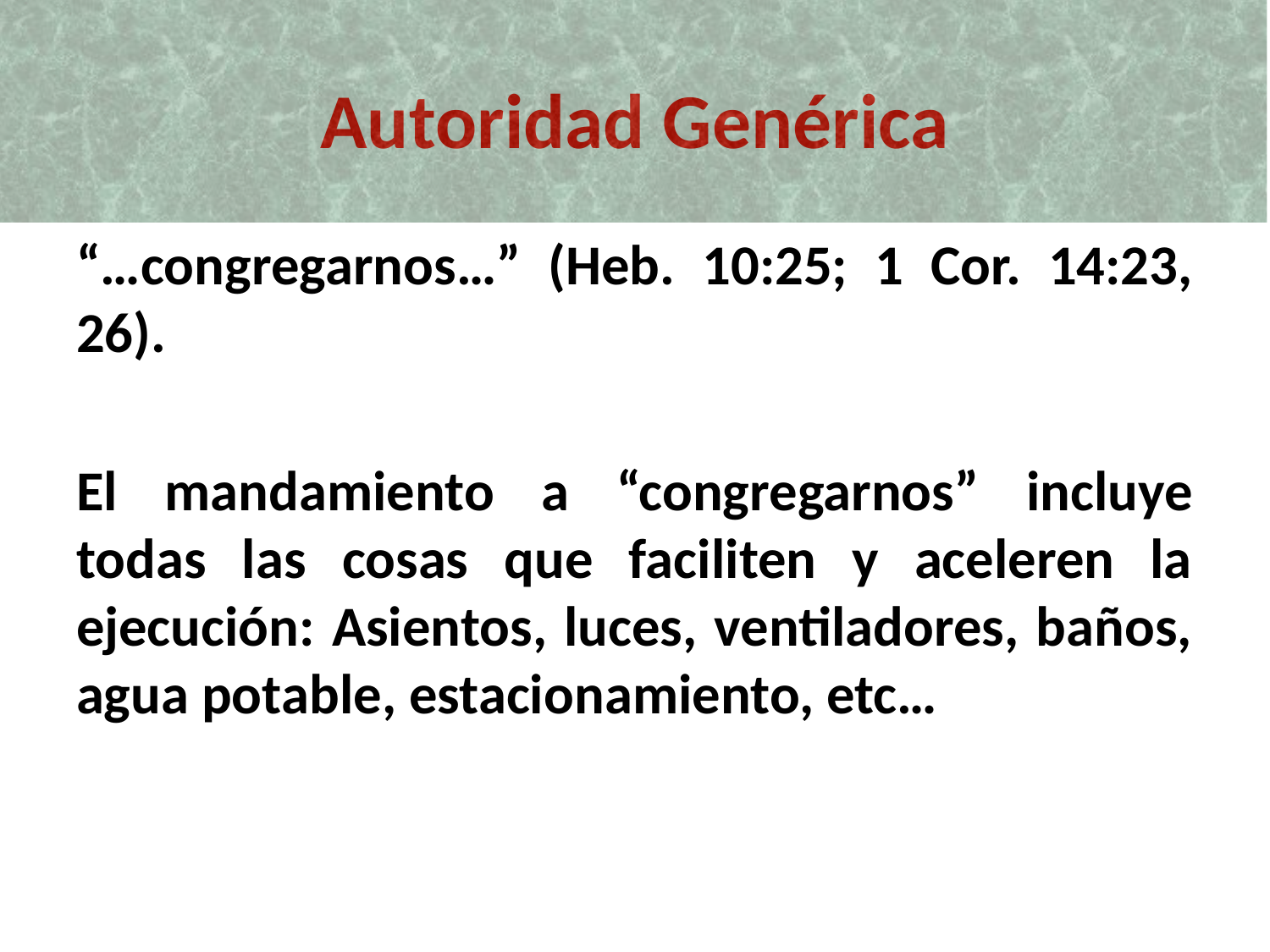

# Autoridad Genérica
“…congregarnos…” (Heb. 10:25; 1 Cor. 14:23, 26).

El mandamiento a “congregarnos” incluye todas las cosas que faciliten y aceleren la ejecución: Asientos, luces, ventiladores, baños, agua potable, estacionamiento, etc…